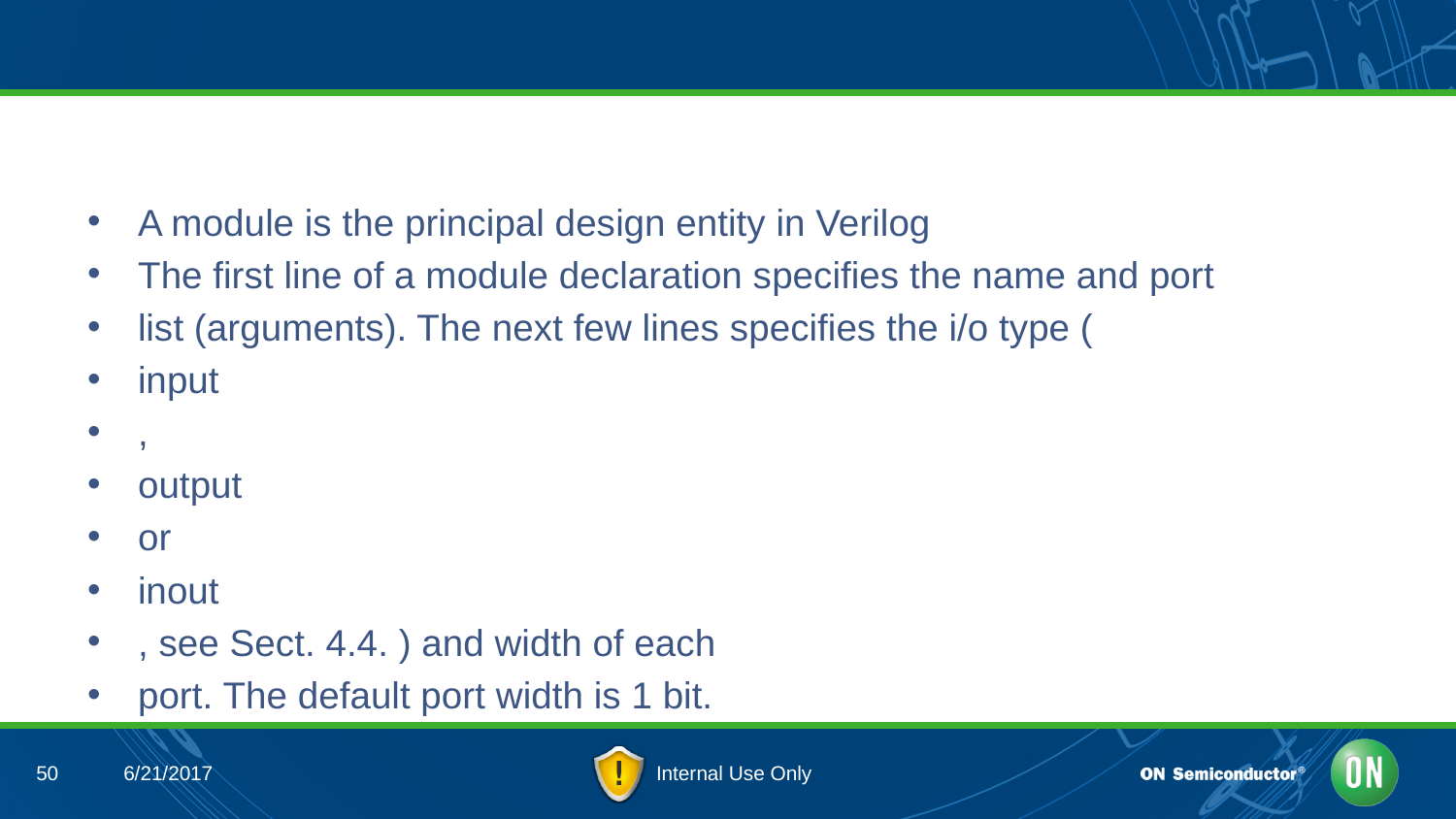

#
A module is the principal design entity in Verilog
The first line of a module declaration specifies the name and port
list (arguments). The next few lines specifies the i/o type (
input
,
output
or
inout
, see Sect. 4.4. ) and width of each
port. The default port width is 1 bit.